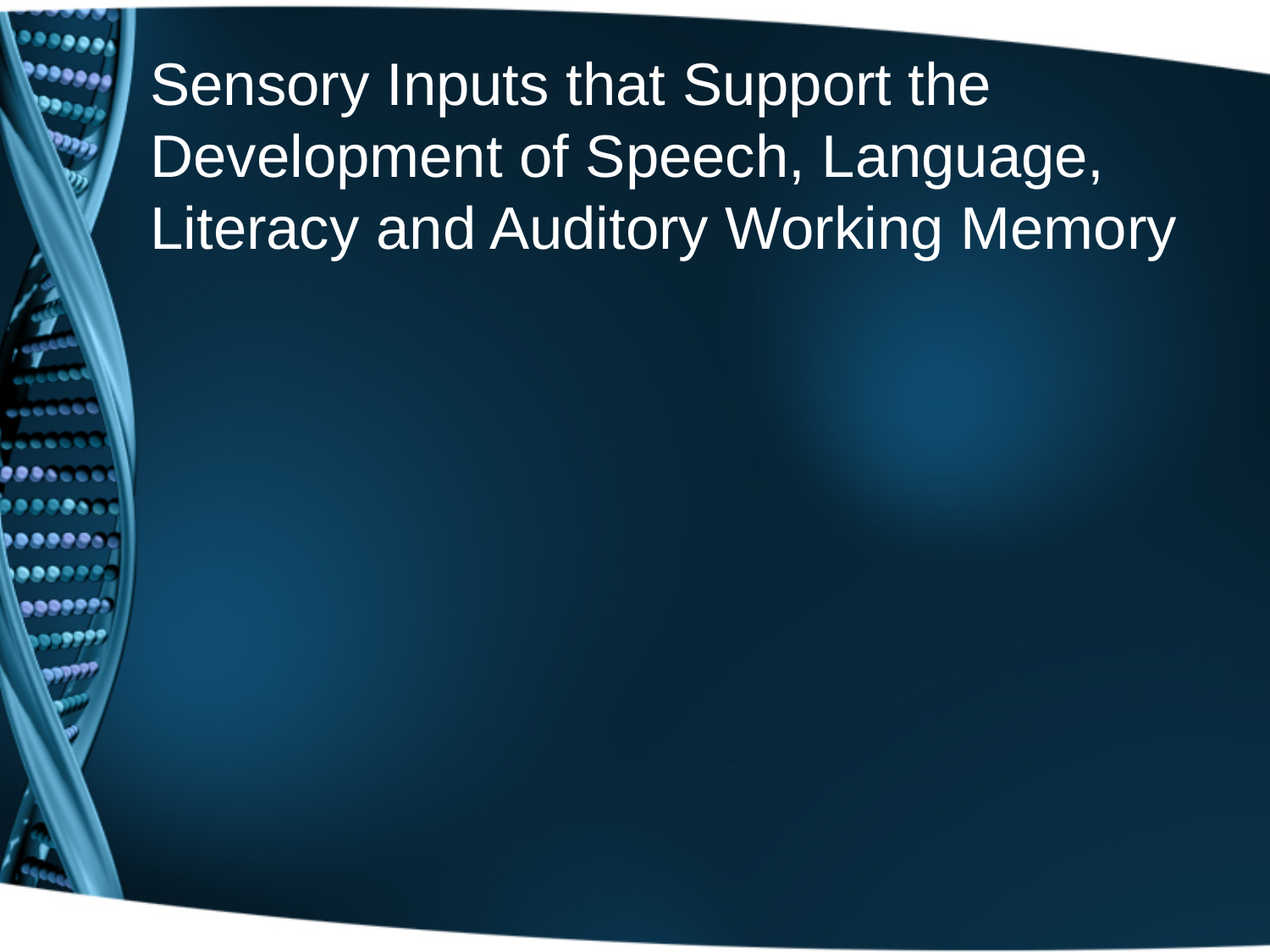

# Sensory Inputs that Support the Development of Speech, Language, Literacy and Auditory Working Memory